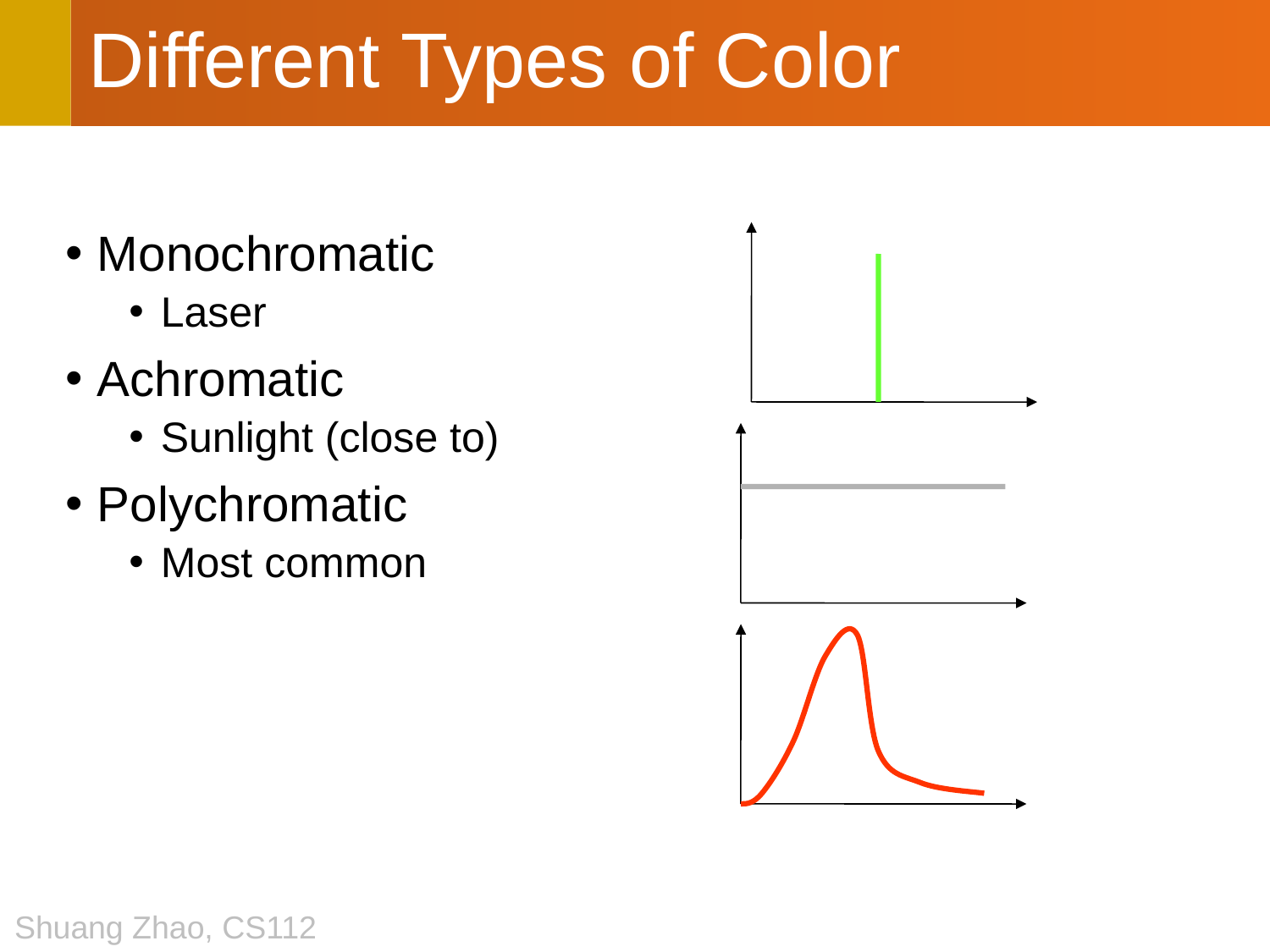

# Different Types of Color
Monochromatic
Laser
Achromatic
Sunlight (close to)
Polychromatic
Most common